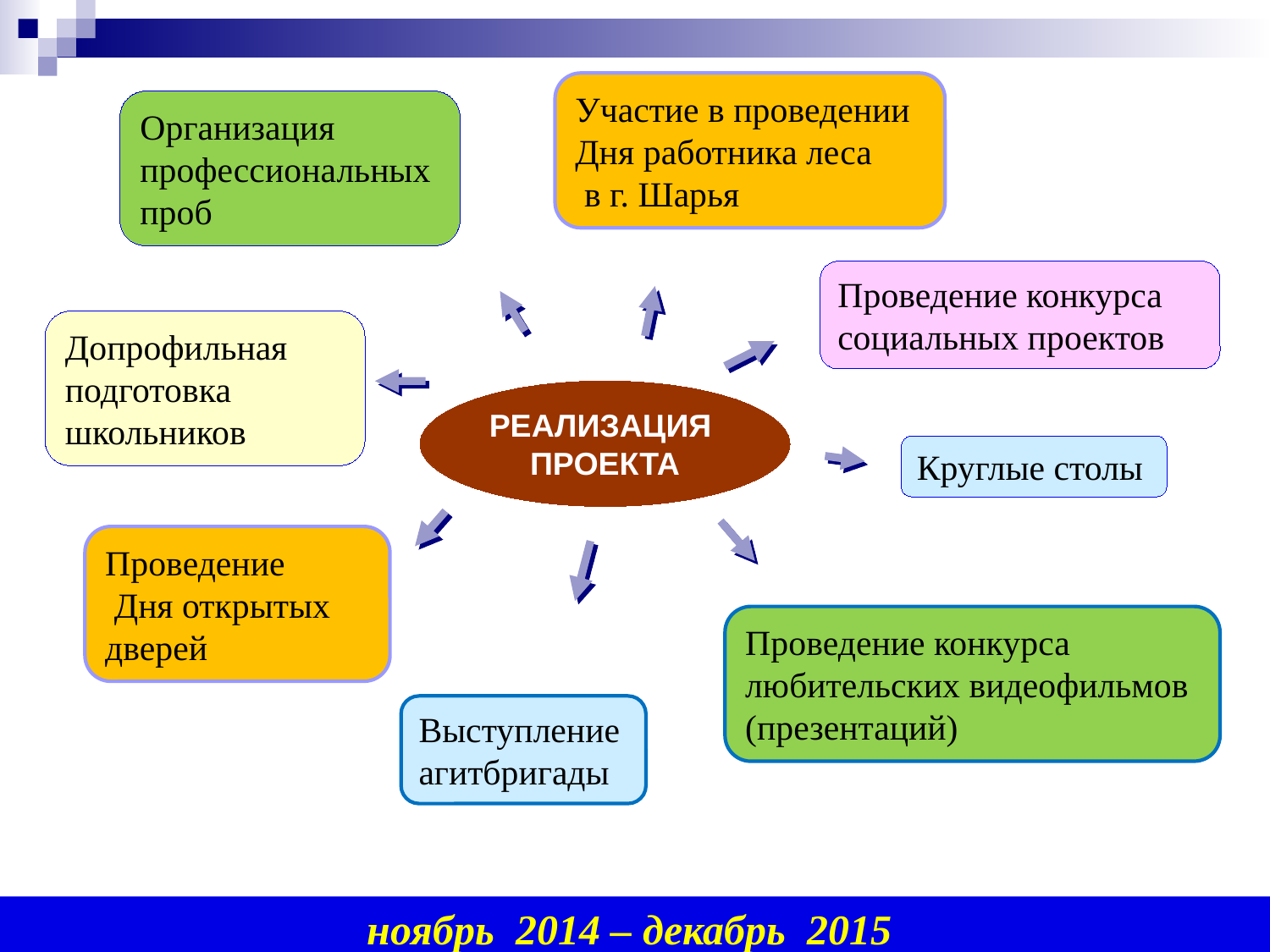

Участие в проведении Дня работника леса
 в г. Шарья
Организация профессиональных проб
Проведение конкурса социальных проектов

Допрофильная подготовка школьников

РЕАЛИЗАЦИЯ  ПРОЕКТА
Круглые столы

Проведение
 Дня открытых дверей

Проведение конкурса любительских видеофильмов (презентаций)
Выступление
агитбригады
ноябрь  2014 – декабрь  2015